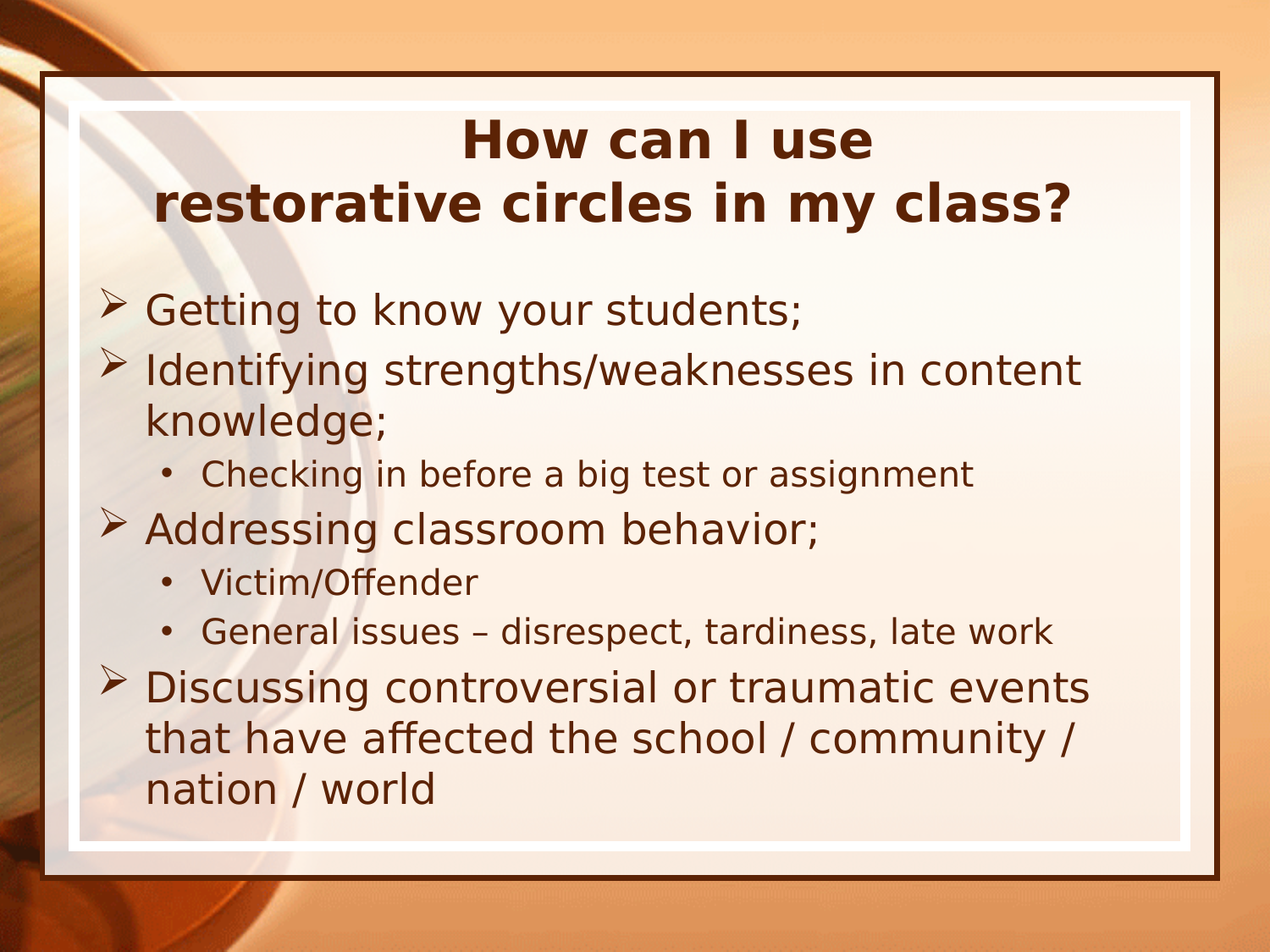

# How can I use restorative circles in my class?

Getting to know your students;
Identifying strengths/weaknesses in content knowledge;
Checking in before a big test or assignment
Addressing classroom behavior;
Victim/Offender
General issues – disrespect, tardiness, late work
Discussing controversial or traumatic events that have affected the school / community / nation / world